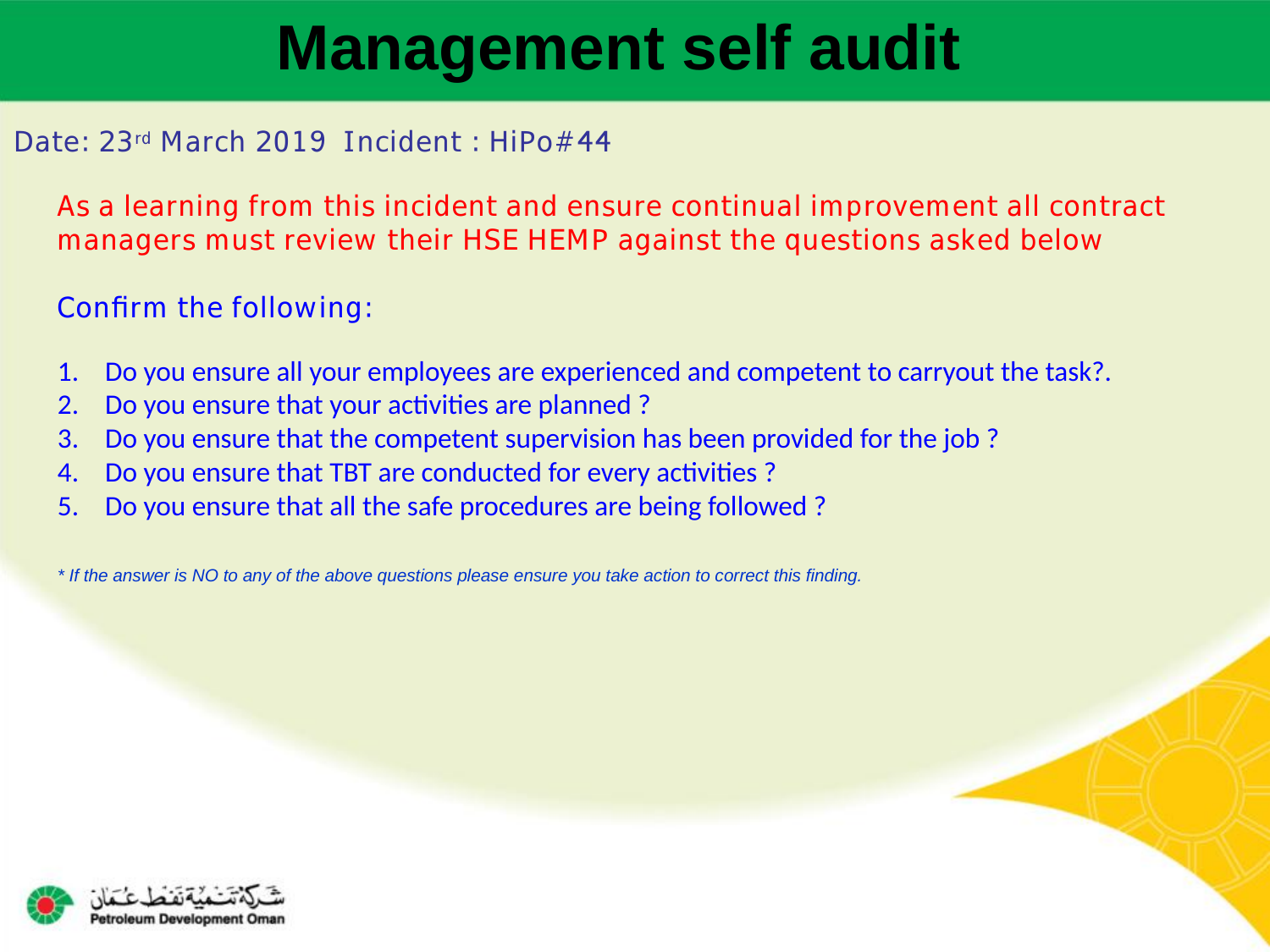

Management self audit

Date: 23rd March 2019  Incident : HiPo#44

As a learning from this incident and ensure continual improvement all contract
managers must review their HSE HEMP against the questions asked below

Confirm the following:

Do you ensure all your employees are experienced and competent to carryout the task?.
Do you ensure that your activities are planned ?
Do you ensure that the competent supervision has been provided for the job ?
Do you ensure that TBT are conducted for every activities ?
Do you ensure that all the safe procedures are being followed ?

* If the answer is NO to any of the above questions please ensure you take action to correct this finding.